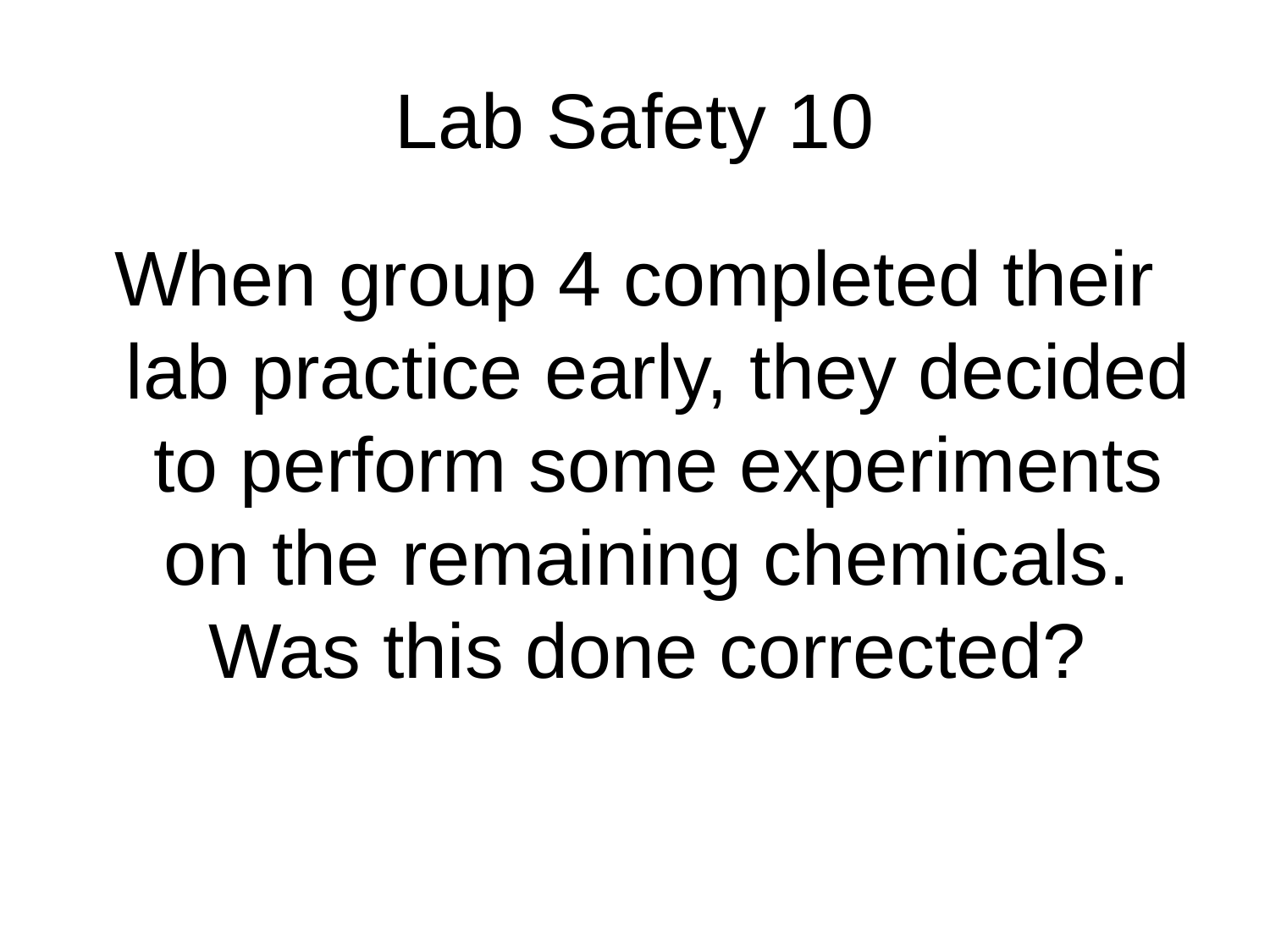

# Lab Safety 10
When group 4 completed their lab practice early, they decided to perform some experiments on the remaining chemicals.  Was this done corrected?